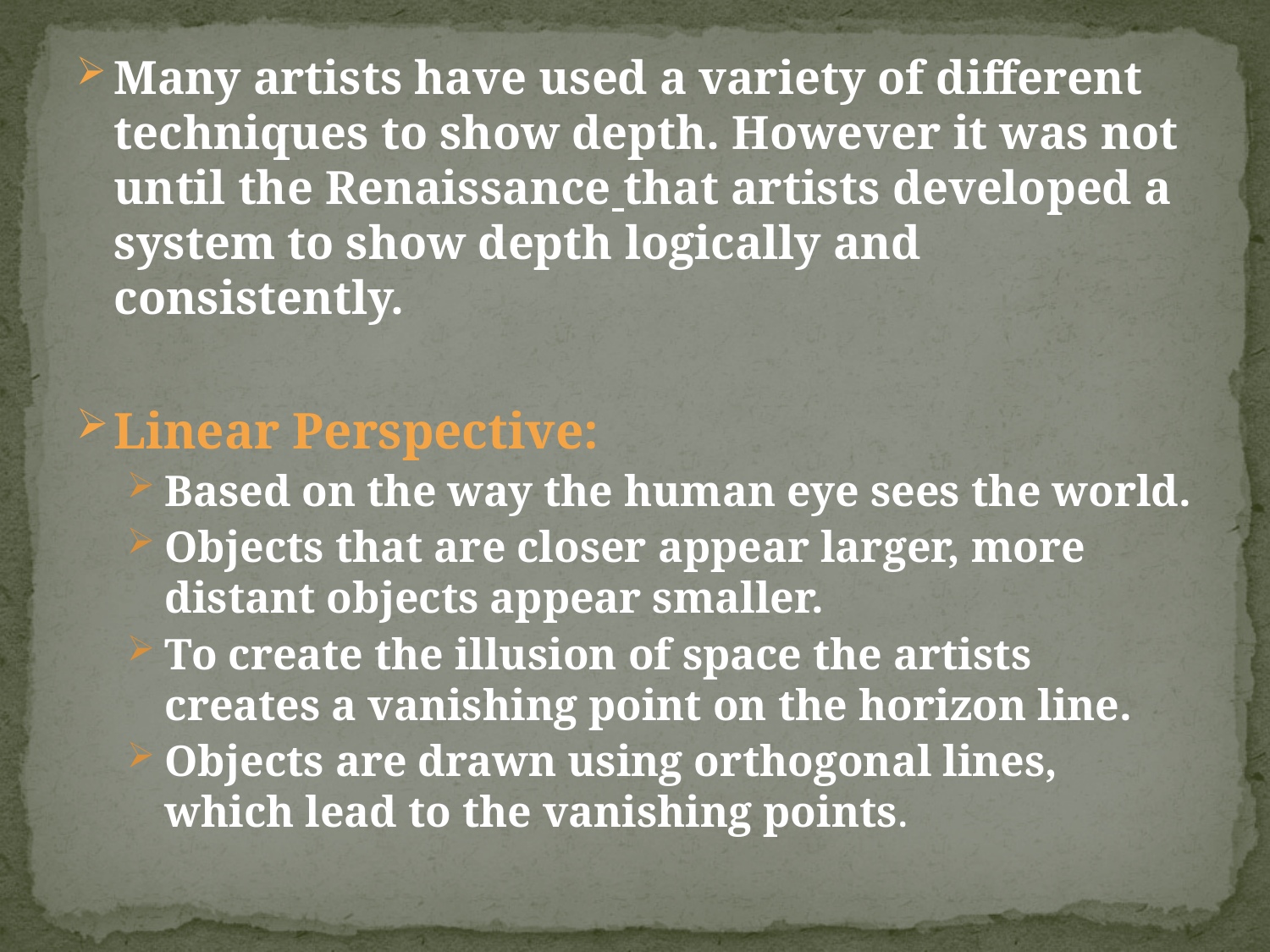

Many artists have used a variety of different techniques to show depth. However it was not until the Renaissance that artists developed a system to show depth logically and consistently.

Linear Perspective:
Based on the way the human eye sees the world.
Objects that are closer appear larger, more distant objects appear smaller.
To create the illusion of space the artists creates a vanishing point on the horizon line.
Objects are drawn using orthogonal lines, which lead to the vanishing points.